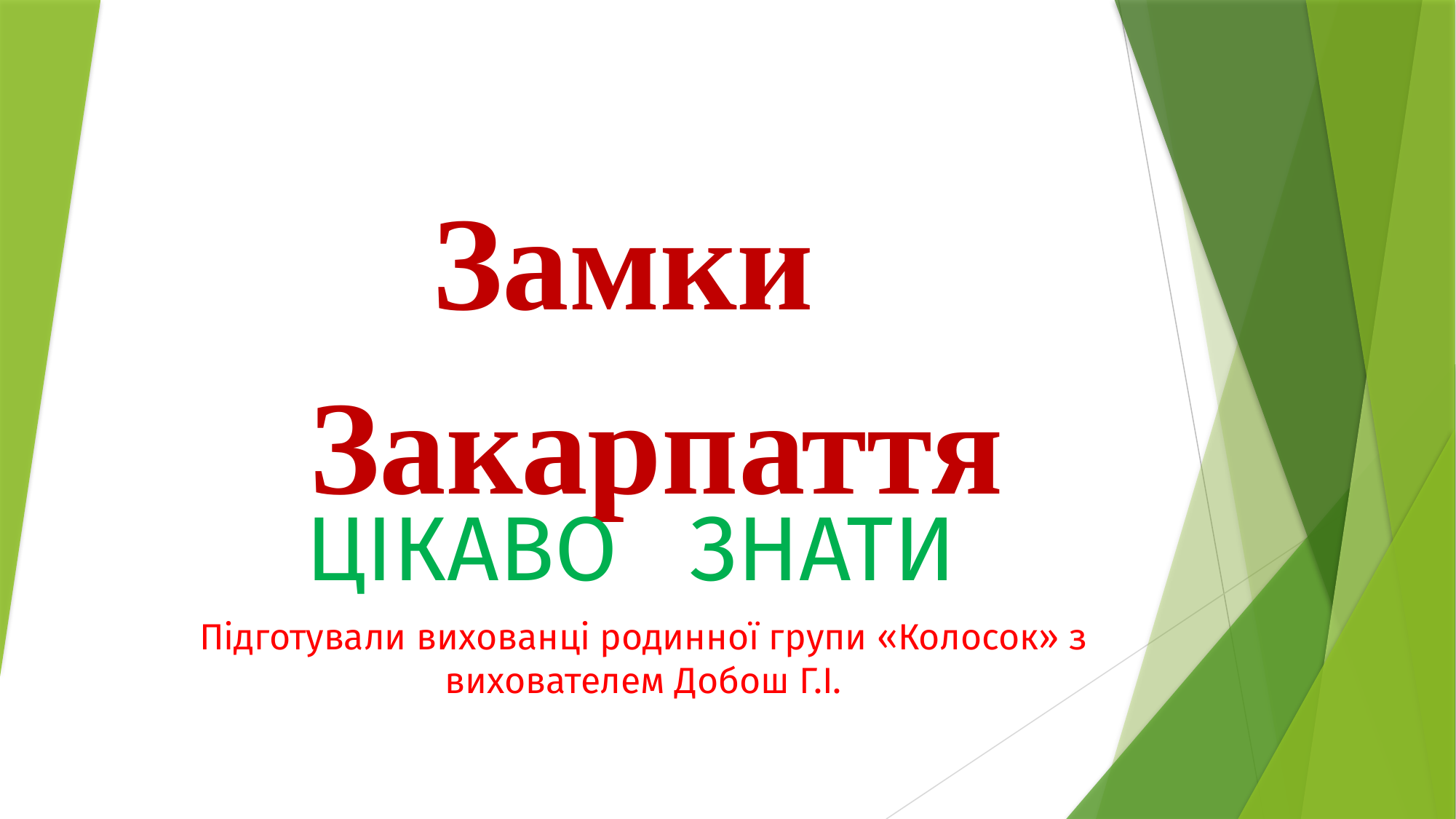

# Замки   Закарпаття
ЦІКАВО   ЗНАТИ
Підготували вихованці родинної групи «Колосок» з вихователем Добош Г.І.